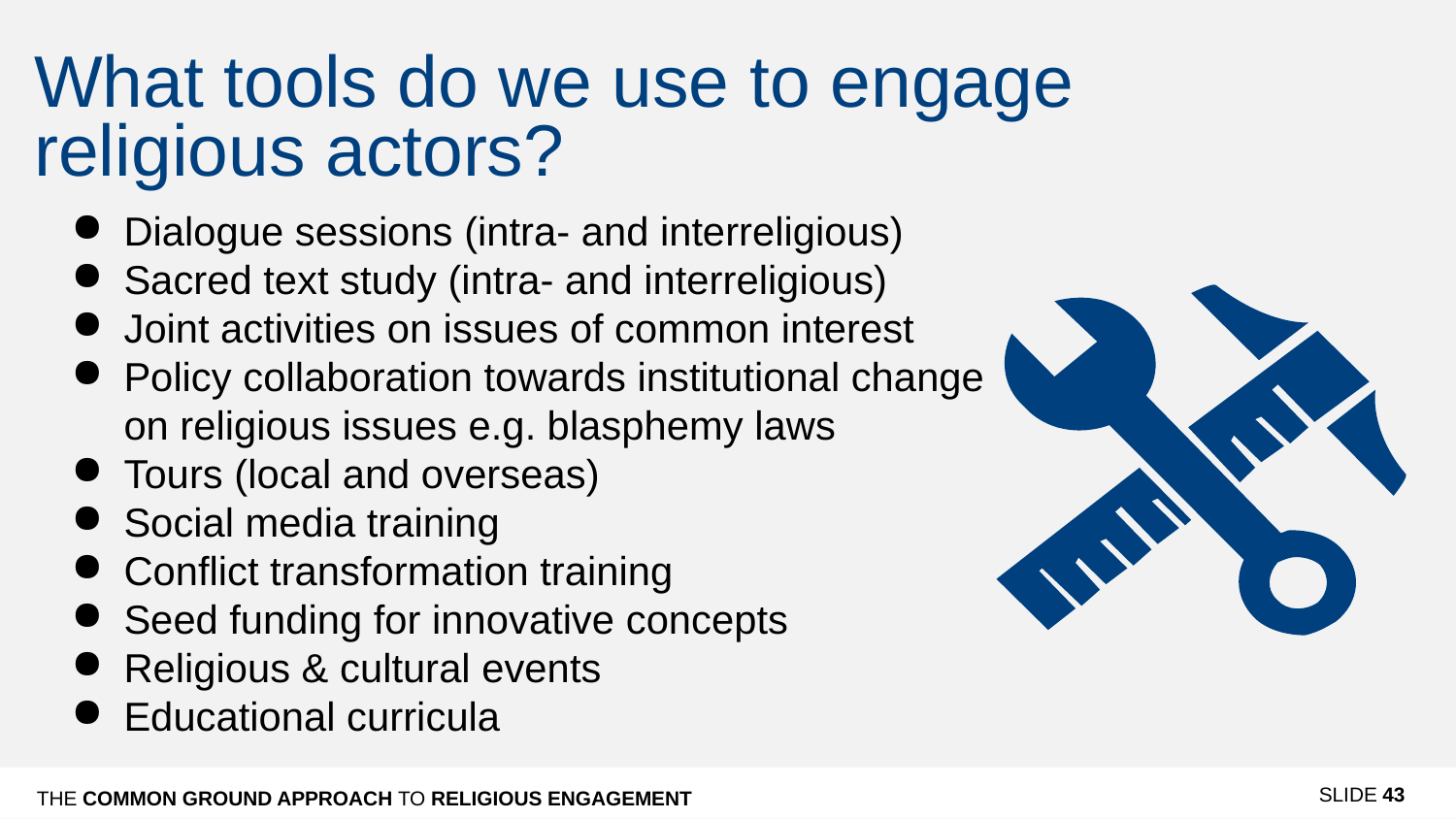

# What tools do we use to engage religious actors?
Dialogue sessions (intra- and interreligious)
Sacred text study (intra- and interreligious)
Joint activities on issues of common interest
Policy collaboration towards institutional change on religious issues e.g. blasphemy laws
Tours (local and overseas)
Social media training
Conflict transformation training
Seed funding for innovative concepts
Religious & cultural events
Educational curricula

SLIDE 43